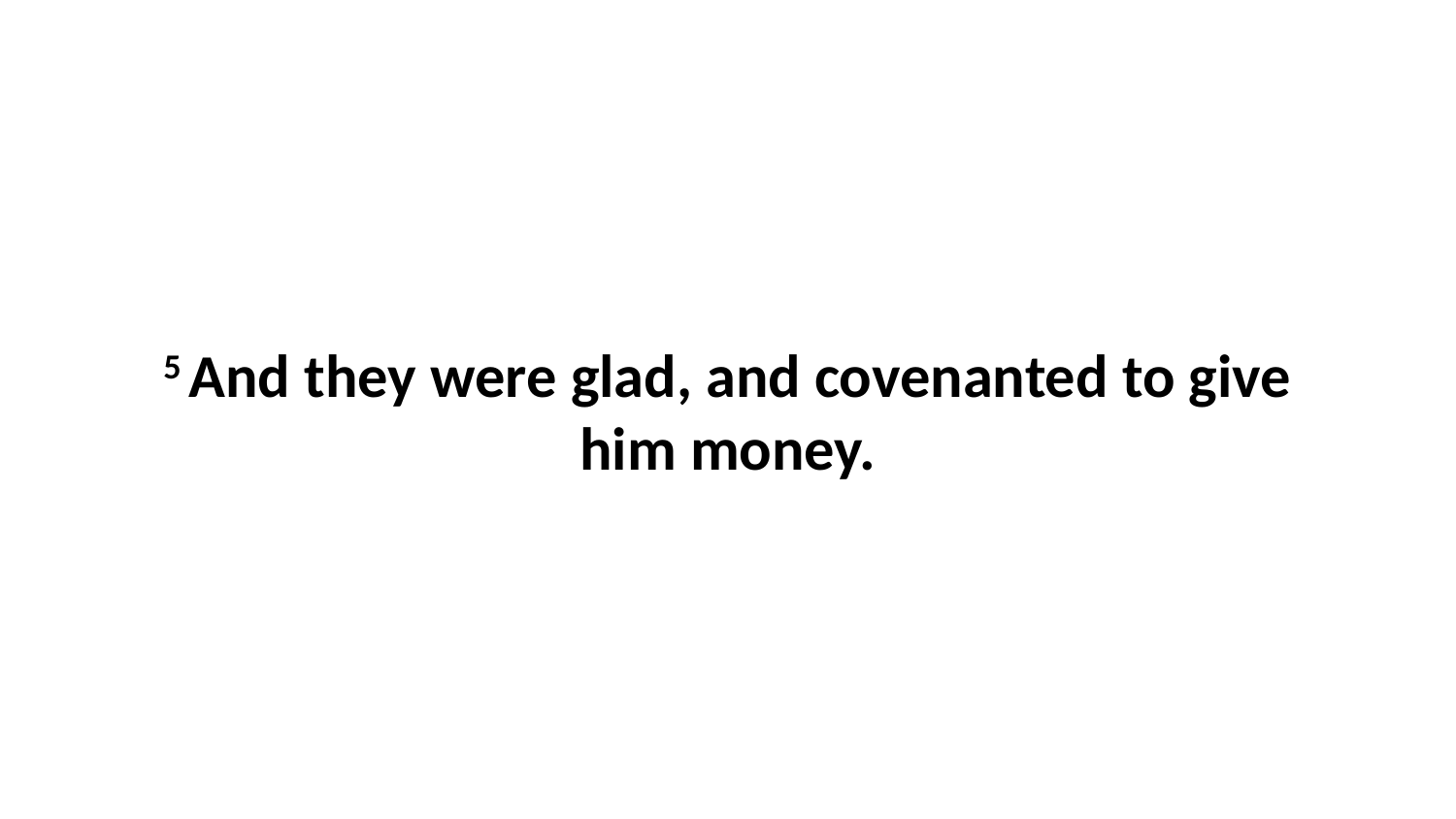

5 And they were glad, and covenanted to give him money.